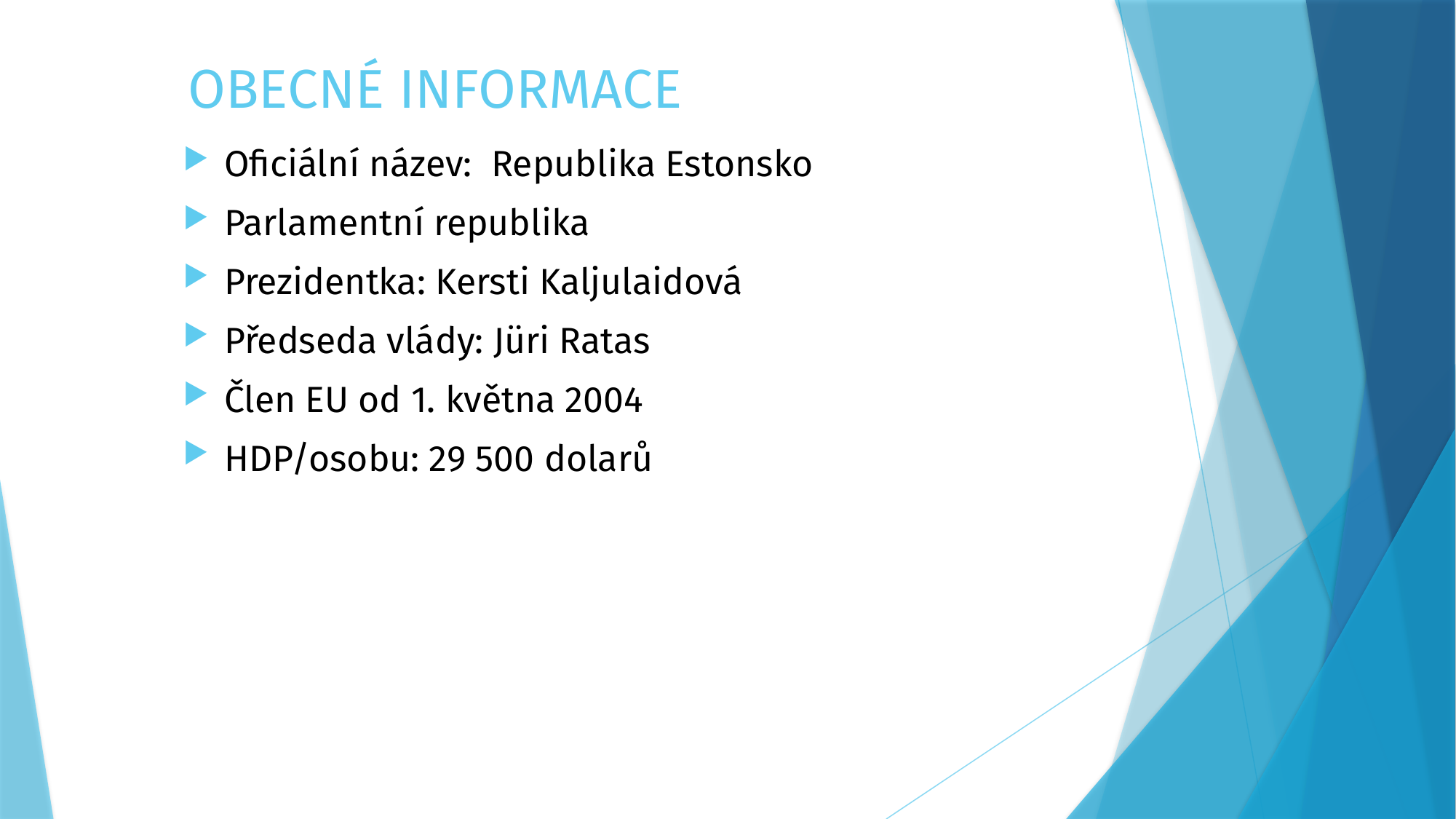

# OBECNÉ INFORMACE
Oficiální název:  Republika Estonsko
Parlamentní republika
Prezidentka: Kersti Kaljulaidová
Předseda vlády: Jüri Ratas
Člen EU od 1. května 2004
HDP/osobu: 29 500 dolarů